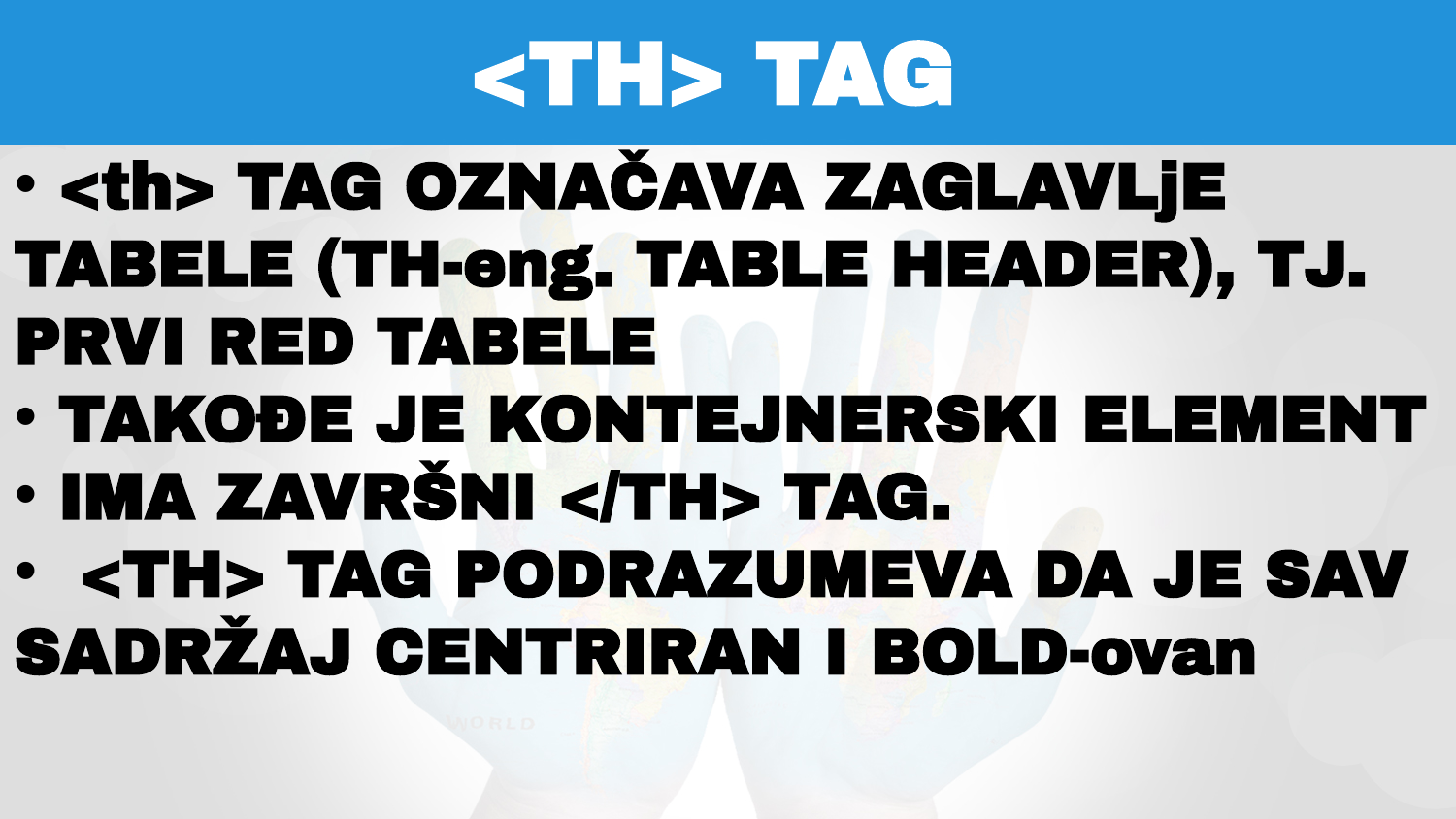

# <TH> TAG
 <th> TAG OZNAČAVA ZAGLAVLjE TABELE (TH-eng. TABLE HEADER), TJ. PRVI RED TABELE
 TAKOĐE JE KONTEJNERSKI ELEMENT
 IMA ZAVRŠNI </TH> TAG.
  <TH> TAG PODRAZUMEVA DA JE SAV SADRŽAJ CENTRIRAN I BOLD-ovan